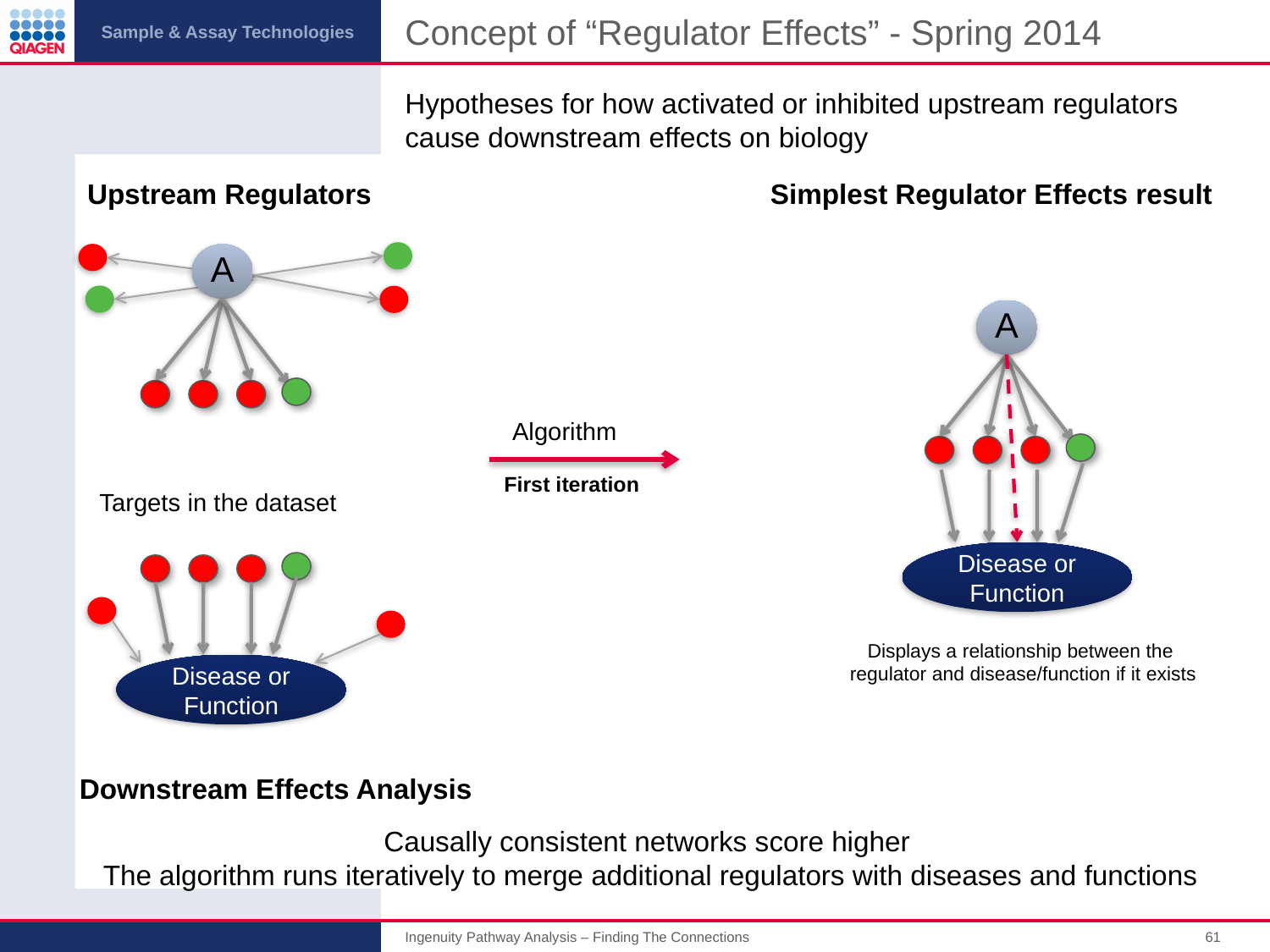

# Concept of “Regulator Effects” - Spring 2014
Hypotheses for how activated or inhibited upstream regulators cause downstream effects on biology
Simplest Regulator Effects result
Upstream Regulators

A
A

Algorithm

First iteration
Targets in the dataset
Disease or Function

Displays a relationship between the
regulator and disease/function if it exists
Disease or Function
Downstream Effects Analysis
Causally consistent networks score higher
 The algorithm runs iteratively to merge additional regulators with diseases and functions
Ingenuity Pathway Analysis – Finding The Connections
61